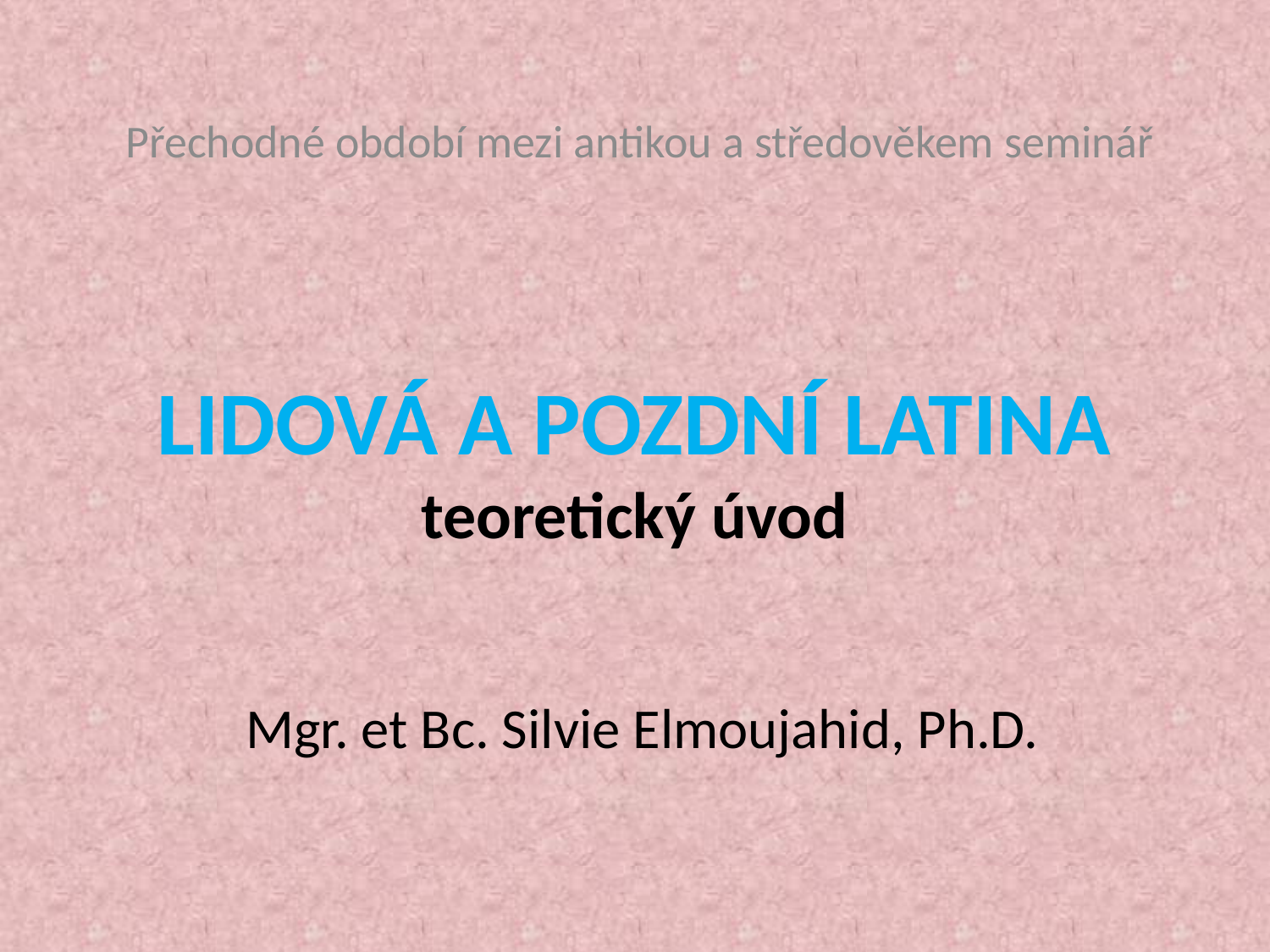

Přechodné období mezi antikou a středověkem seminář
# LIDOVÁ A POZDNÍ LATINA teoretický úvod
Mgr. et Bc. Silvie Elmoujahid, Ph.D.